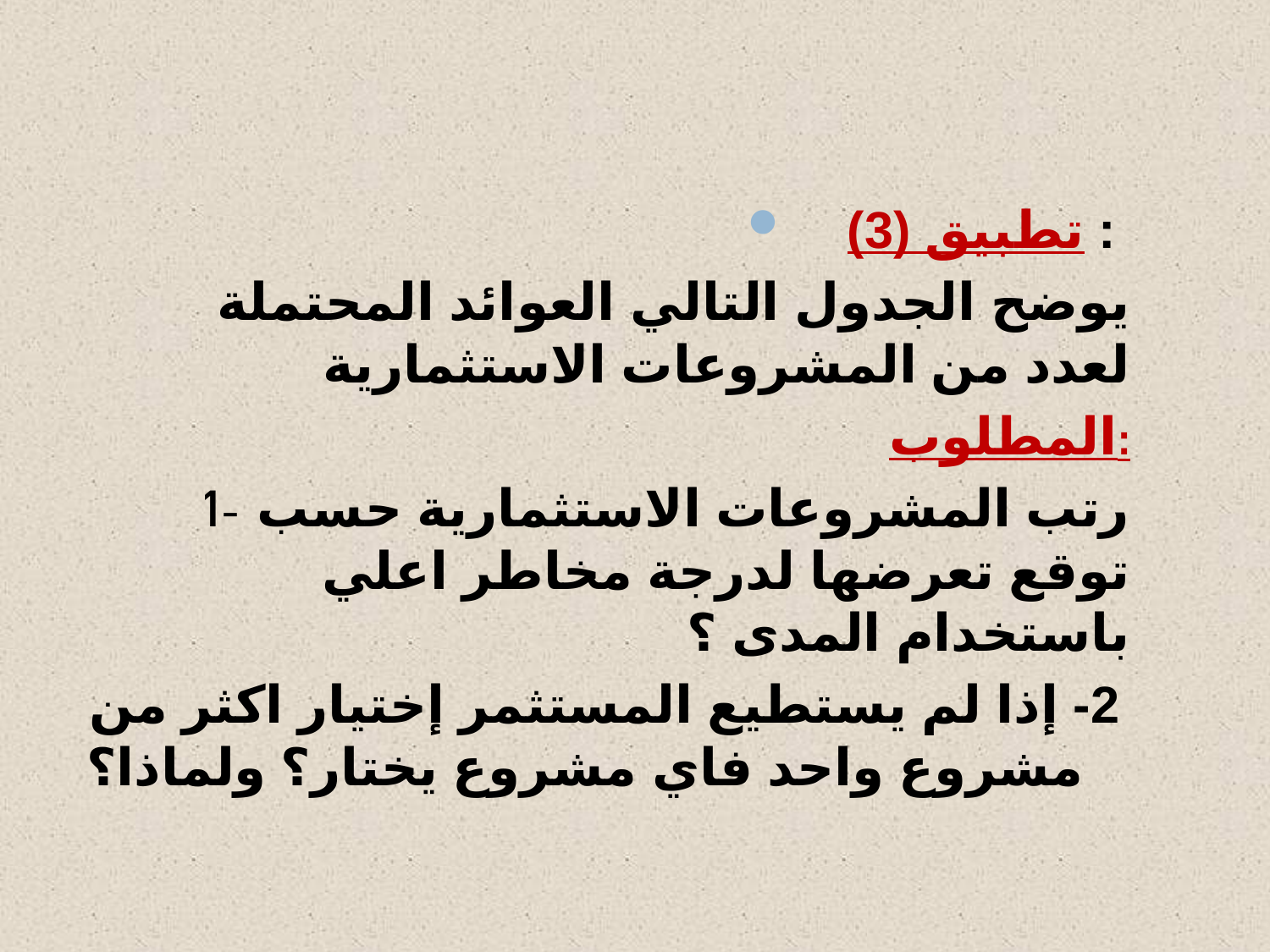

#
تطبيق (3) :
 يوضح الجدول التالي العوائد المحتملة لعدد من المشروعات الاستثمارية
المطلوب:
 1- رتب المشروعات الاستثمارية حسب توقع تعرضها لدرجة مخاطر اعلي باستخدام المدى ؟
2- إذا لم يستطيع المستثمر إختيار اكثر من مشروع واحد فاي مشروع يختار؟ ولماذا؟